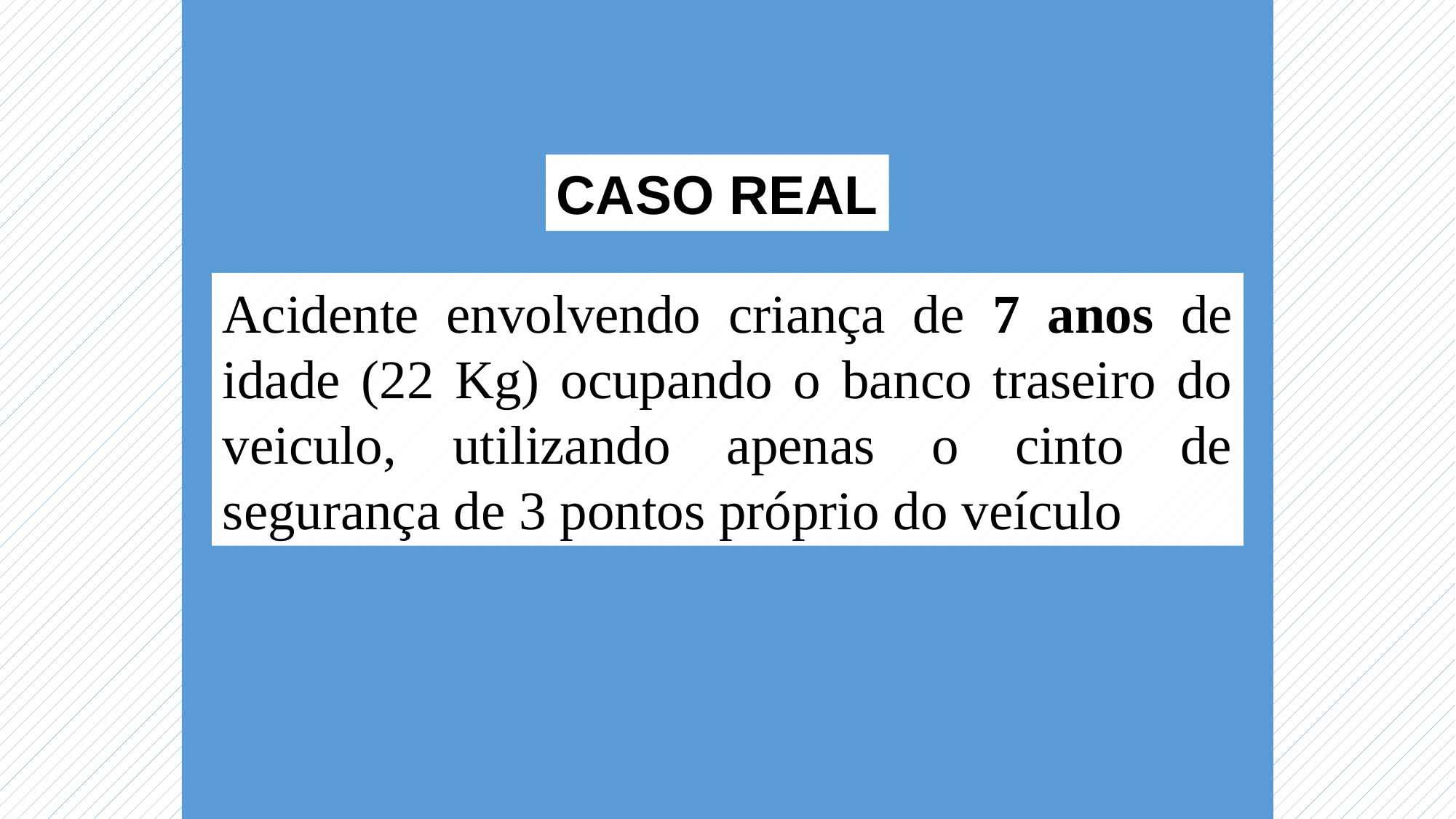

CASO REAL
Acidente envolvendo criança de 7 anos de idade (22 Kg) ocupando o banco traseiro do veiculo, utilizando apenas o cinto de segurança de 3 pontos próprio do veículo